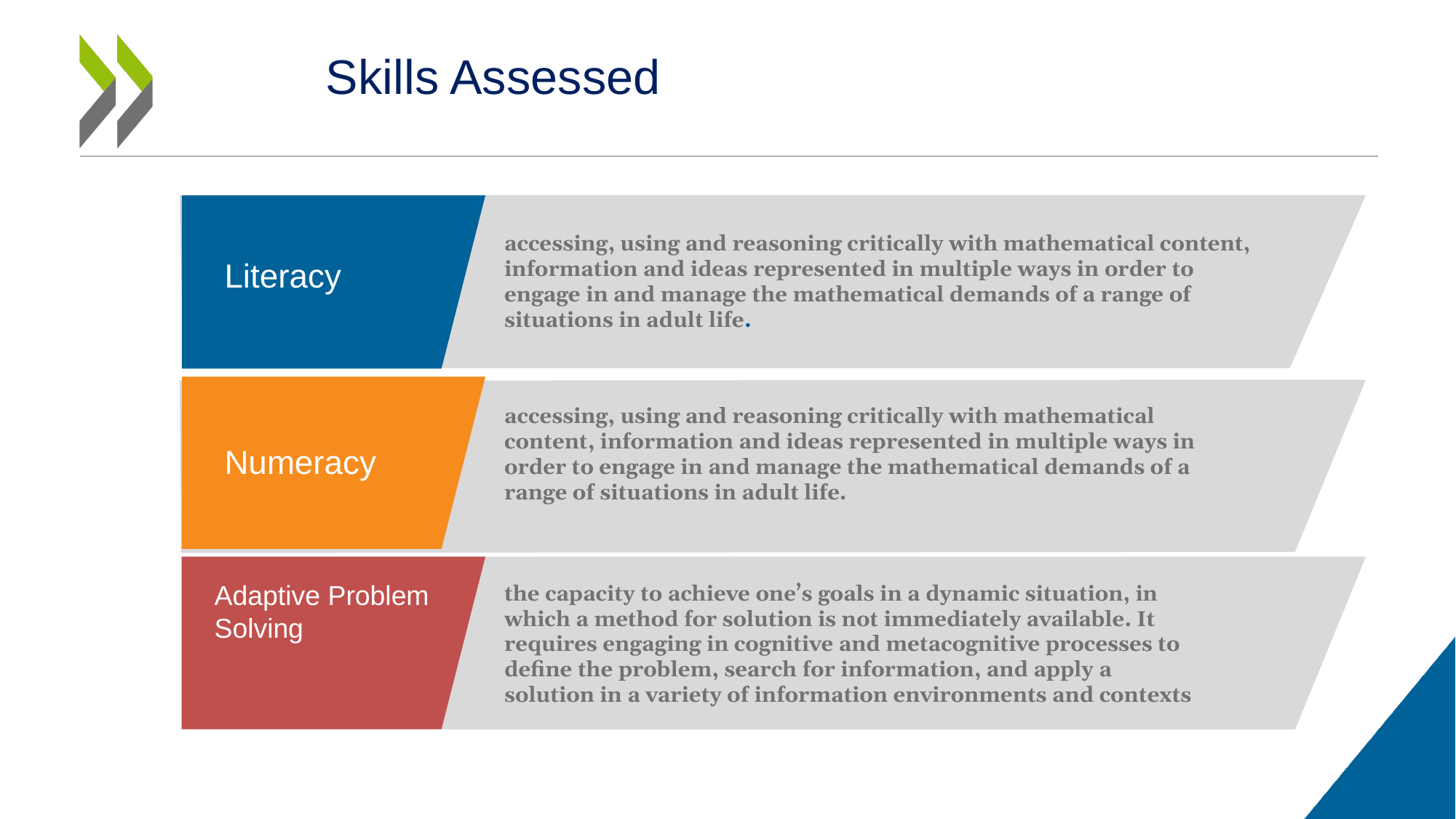

# Skills Assessed

Literacy
accessing, using and reasoning critically with mathematical content, information and ideas represented in multiple ways in order to engage in and manage the mathematical demands of a range of situations in adult life.

Numeracy

accessing, using and reasoning critically with mathematical content, information and ideas represented in multiple ways in order to engage in and manage the mathematical demands of a range of situations in adult life.

Adaptive Problem Solving

the capacity to achieve one’s goals in a dynamic situation, in which a method for solution is not immediately available. It requires engaging in cognitive and metacognitive processes to define the problem, search for information, and apply a solution in a variety of information environments and contexts
4